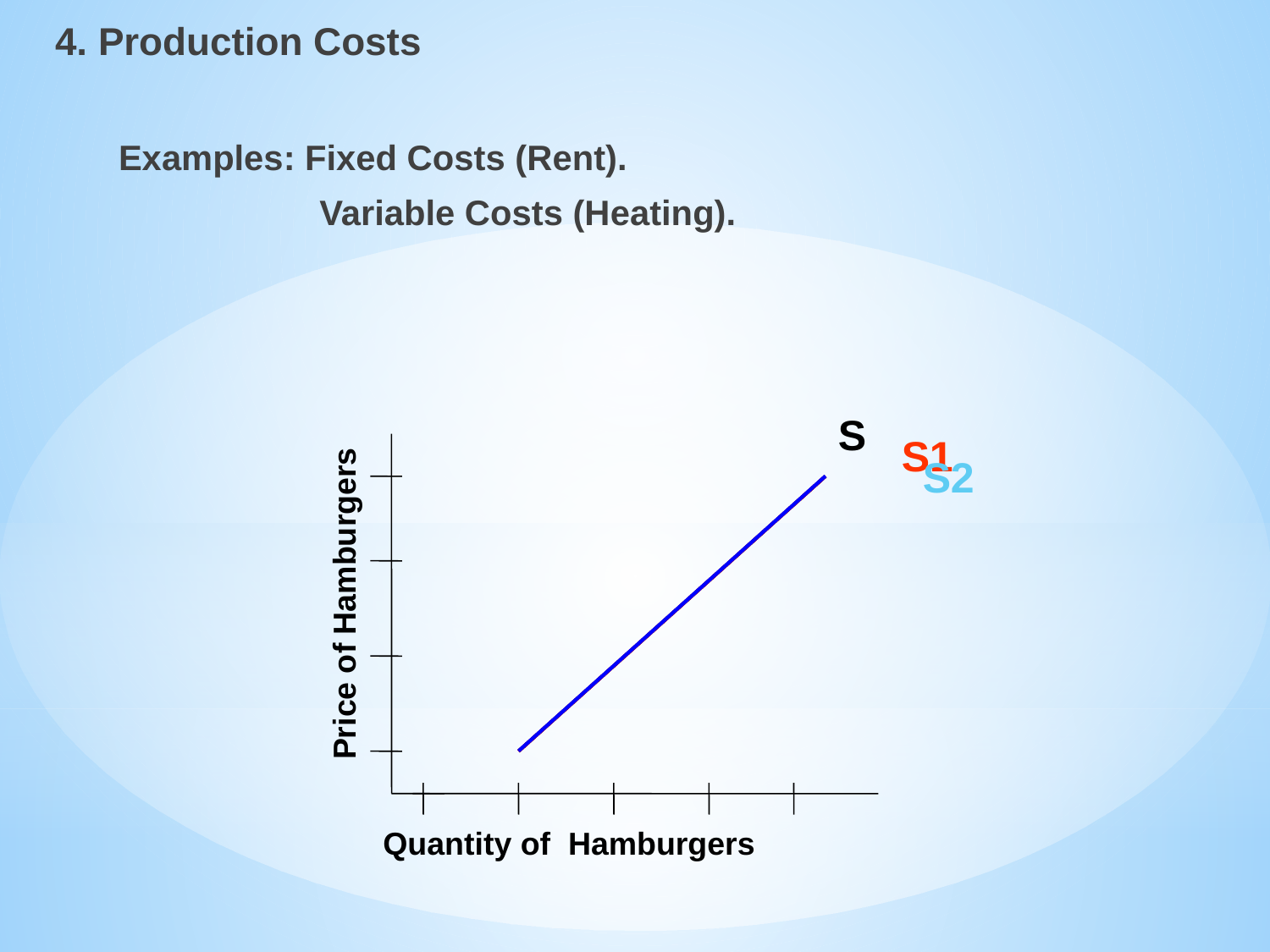

4. Production Costs

Examples: Fixed Costs (Rent).
		Variable Costs (Heating).

S
S1

S2

Price of Hamburgers

Quantity of  Hamburgers